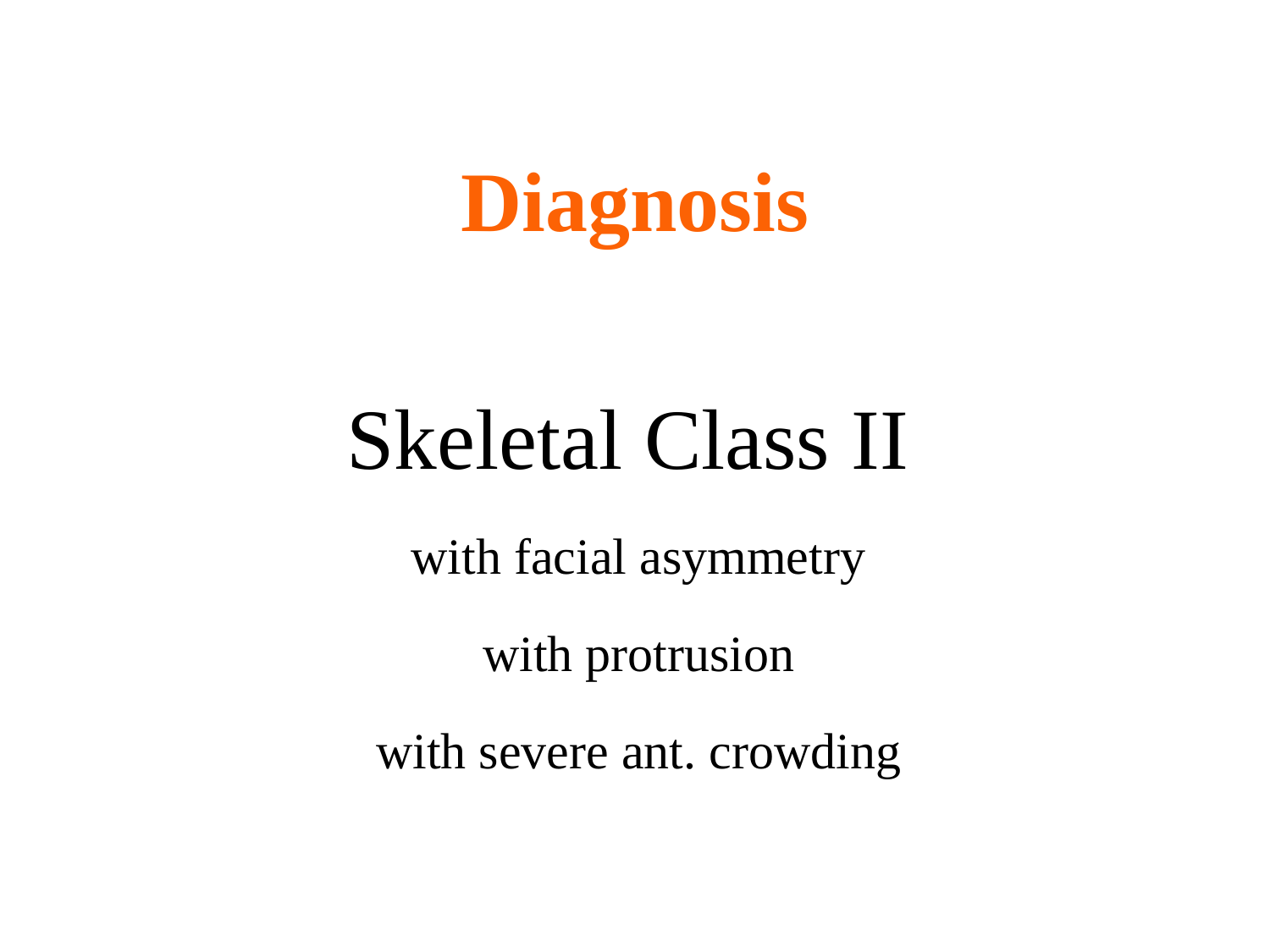

Diagnosis
Skeletal Class II
with facial asymmetry
with protrusion
with severe ant. crowding